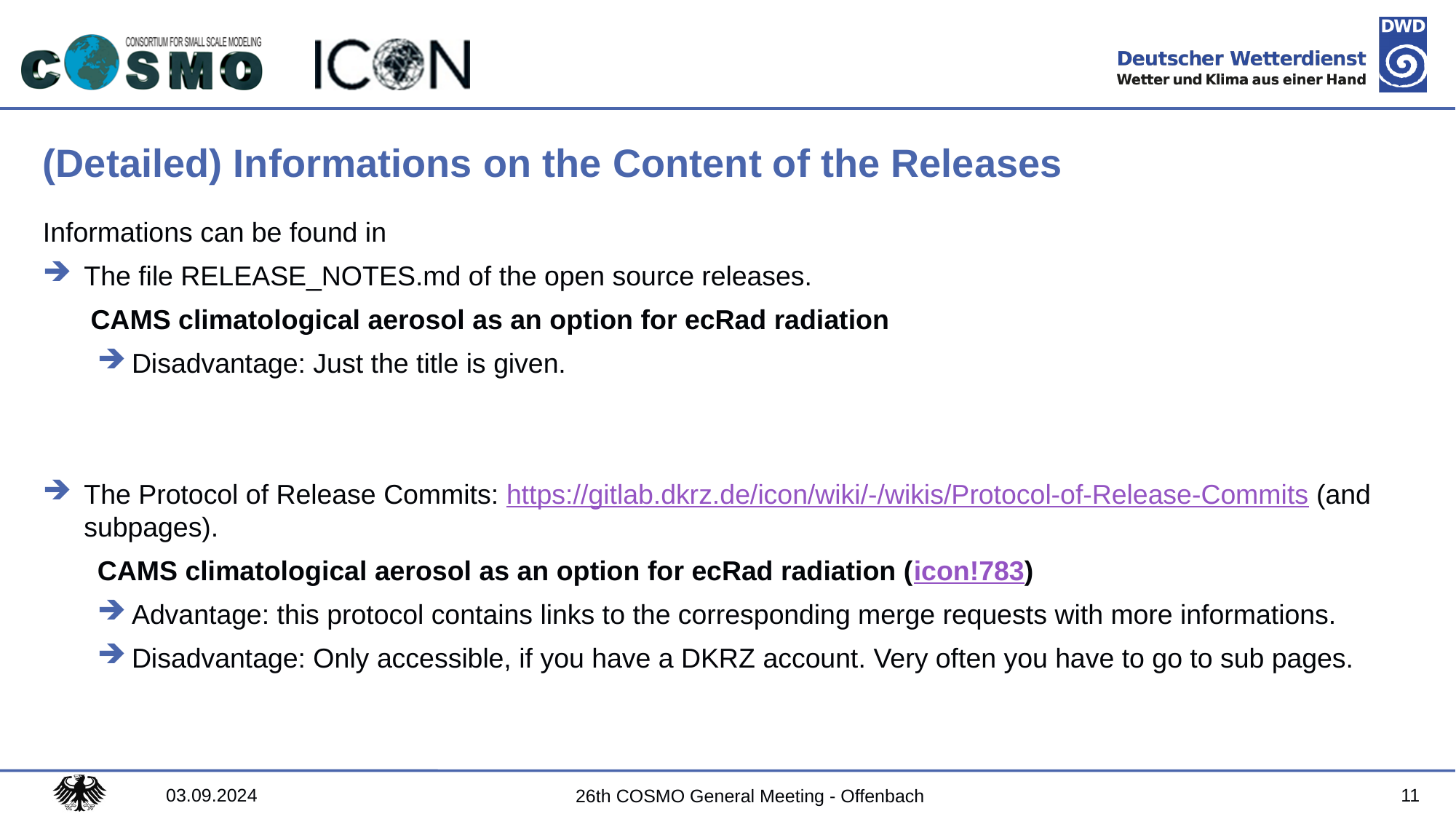

# (Detailed) Informations on the Content of the Releases
Informations can be found in
The file RELEASE_NOTES.md of the open source releases.
CAMS climatological aerosol as an option for ecRad radiation
Disadvantage: Just the title is given.

The Protocol of Release Commits: https://gitlab.dkrz.de/icon/wiki/-/wikis/Protocol-of-Release-Commits (and subpages).
CAMS climatological aerosol as an option for ecRad radiation (icon!783)
Advantage: this protocol contains links to the corresponding merge requests with more informations.
Disadvantage: Only accessible, if you have a DKRZ account. Very often you have to go to sub pages.

03.09.2024
11
26th COSMO General Meeting - Offenbach